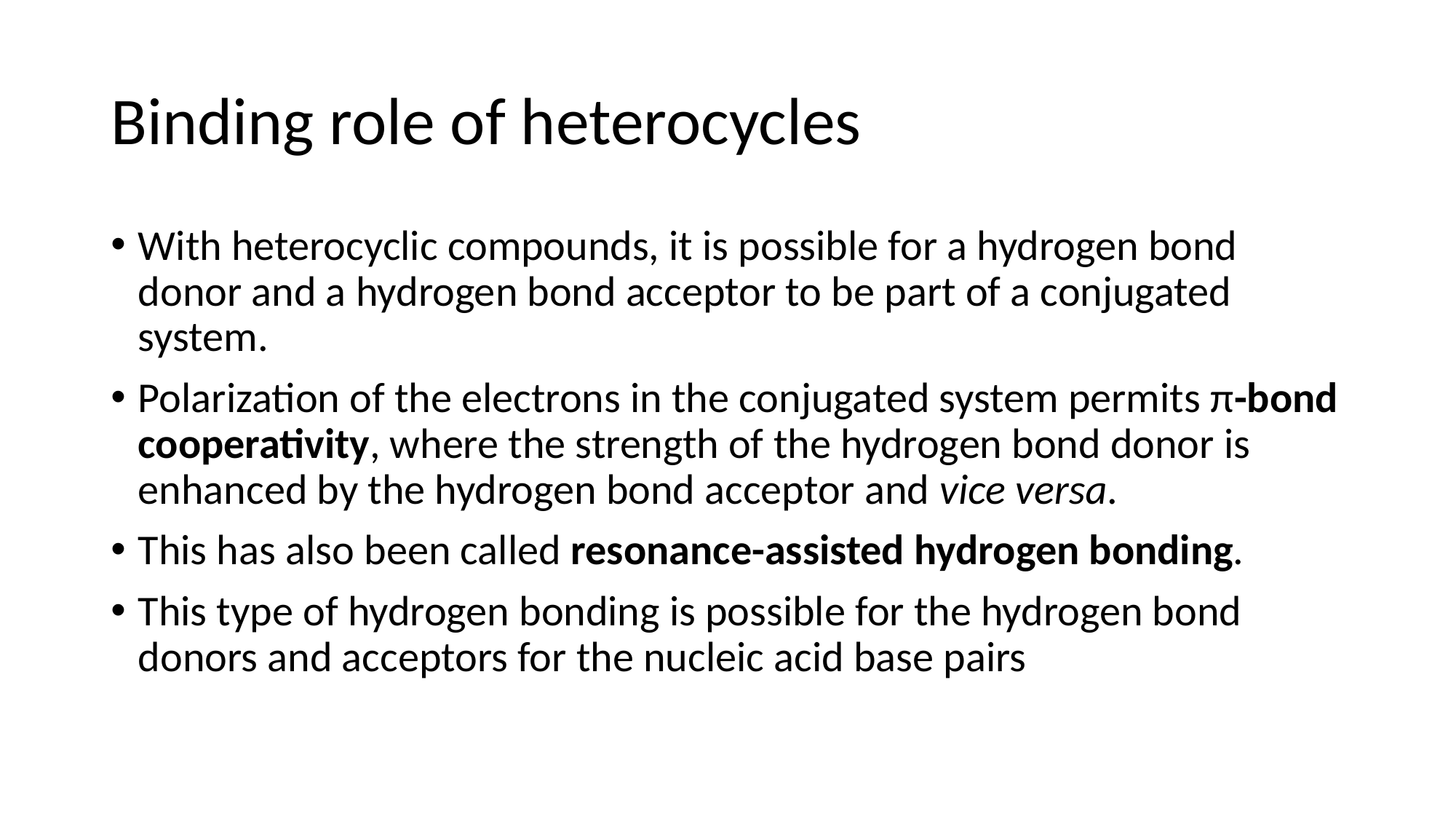

# Binding role of heterocycles
With heterocyclic compounds, it is possible for a hydrogen bond donor and a hydrogen bond acceptor to be part of a conjugated system.
Polarization of the electrons in the conjugated system permits π-bond cooperativity, where the strength of the hydrogen bond donor is enhanced by the hydrogen bond acceptor and vice versa.
This has also been called resonance-assisted hydrogen bonding.
This type of hydrogen bonding is possible for the hydrogen bond donors and acceptors for the nucleic acid base pairs